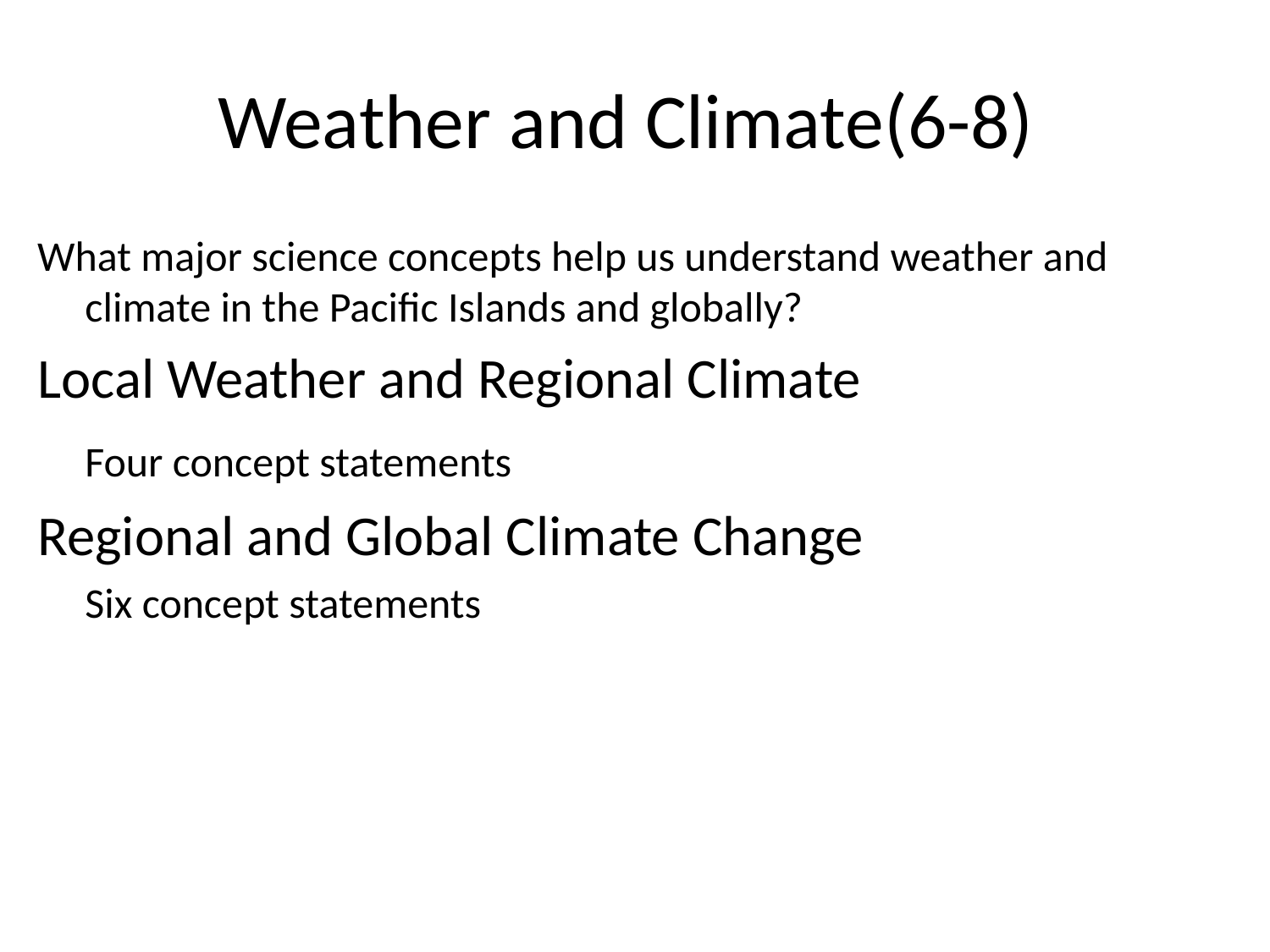

# Weather and Climate(6-8)
What major science concepts help us understand weather and climate in the Pacific Islands and globally?
Local Weather and Regional Climate
	Four concept statements
Regional and Global Climate Change
	Six concept statements